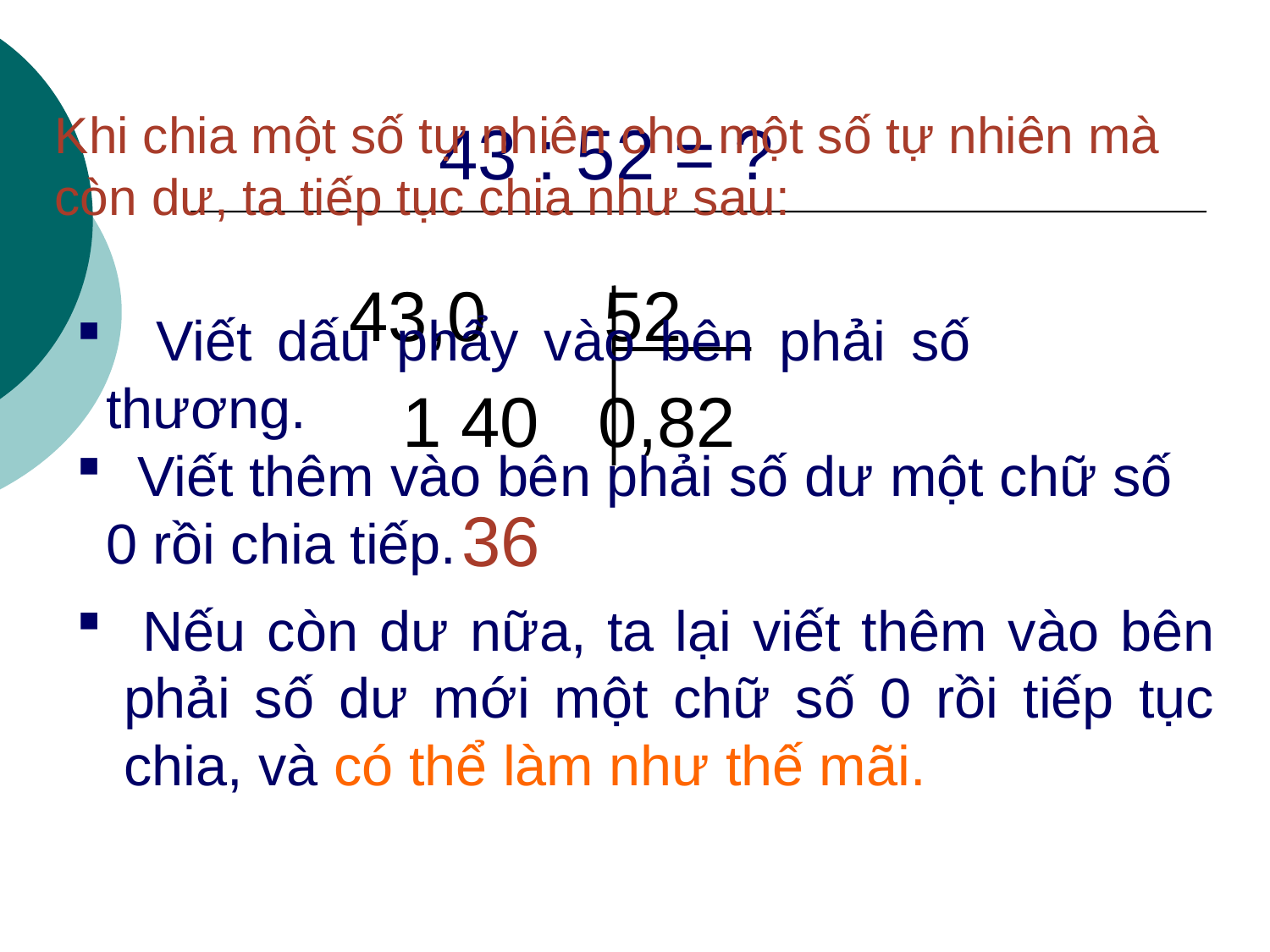

# 43 : 52 = ?
Khi chia một số tự nhiên cho một số tự nhiên mà còn dư, ta tiếp tục chia như sau:
 43,0      52

  Viết dấu phẩy vào bên phải số         thương.
  Viết thêm vào bên phải số dư một chữ số 0 rồi chia tiếp.

 1 40   0,82
    36
 Nếu còn dư nữa, ta lại viết thêm vào bên phải số dư mới một chữ số 0 rồi tiếp tục chia, và có thể làm như thế mãi.